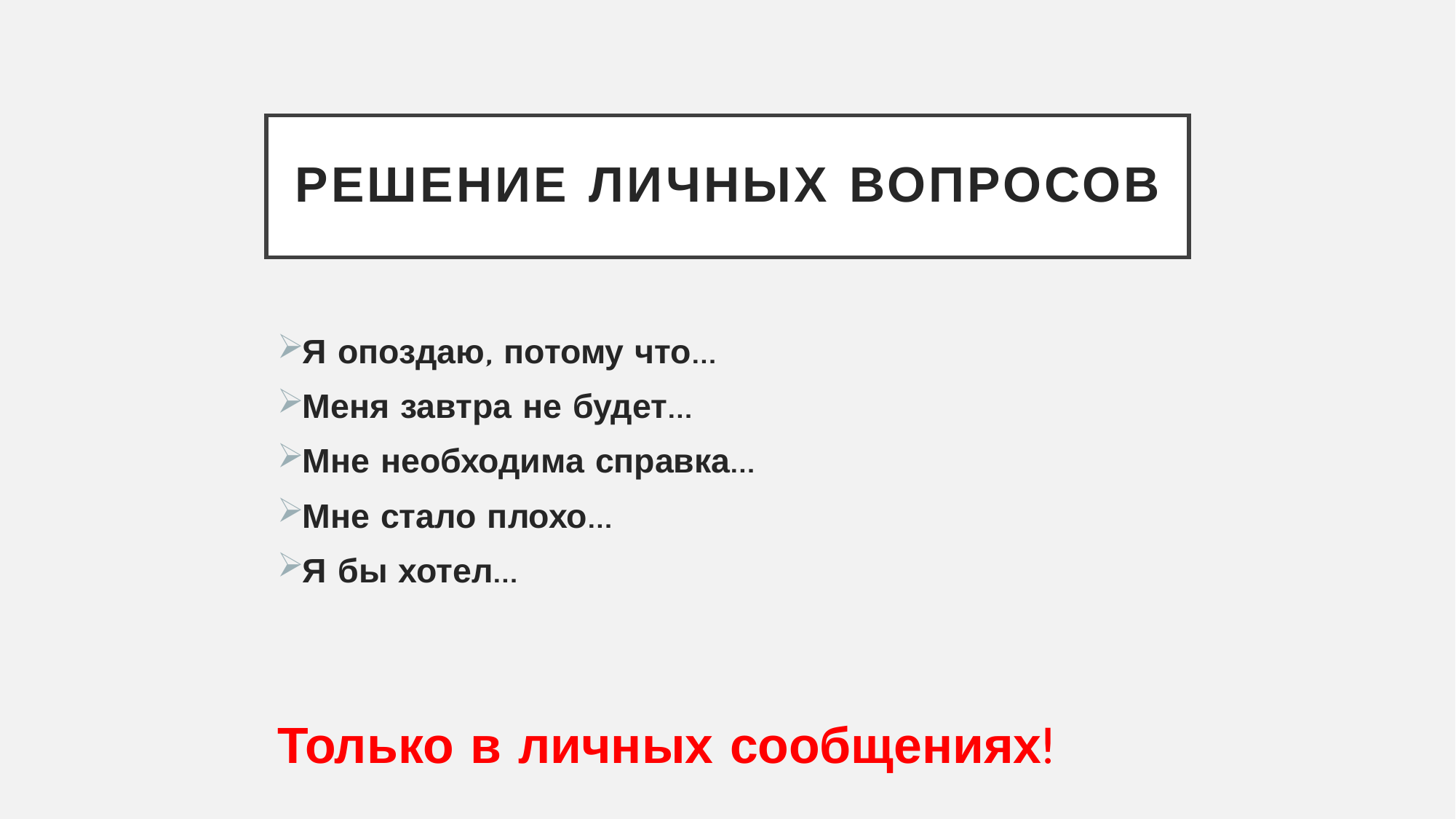

# Решение личных вопросов
Я опоздаю, потому что…
Меня завтра не будет…
Мне необходима справка…
Мне стало плохо…
Я бы хотел…

Только в личных сообщениях!